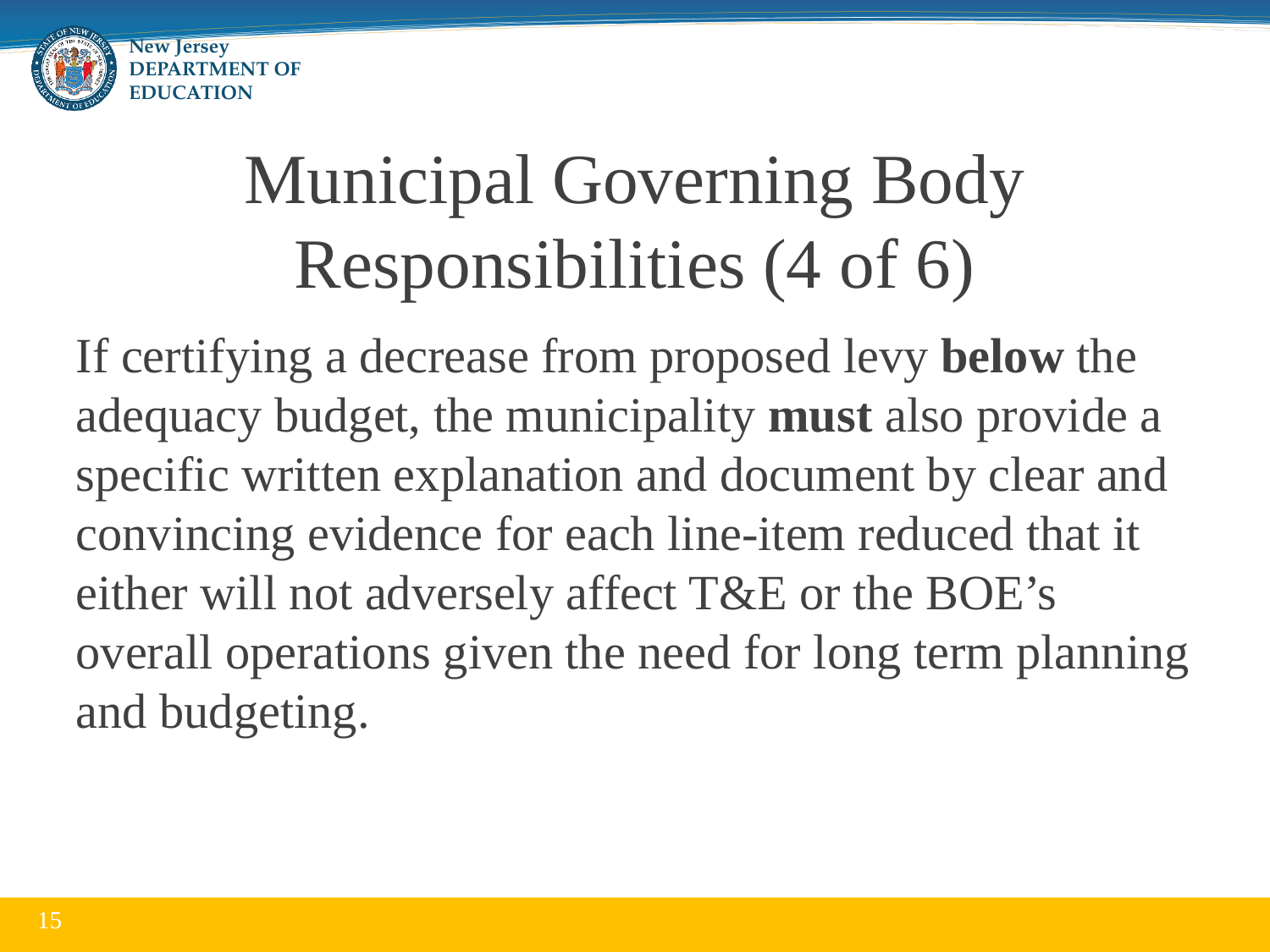

# Municipal Governing Body Responsibilities (4 of 6)
If certifying a decrease from proposed levy below the adequacy budget, the municipality must also provide a specific written explanation and document by clear and convincing evidence for each line-item reduced that it either will not adversely affect T&E or the BOE’s overall operations given the need for long term planning and budgeting.